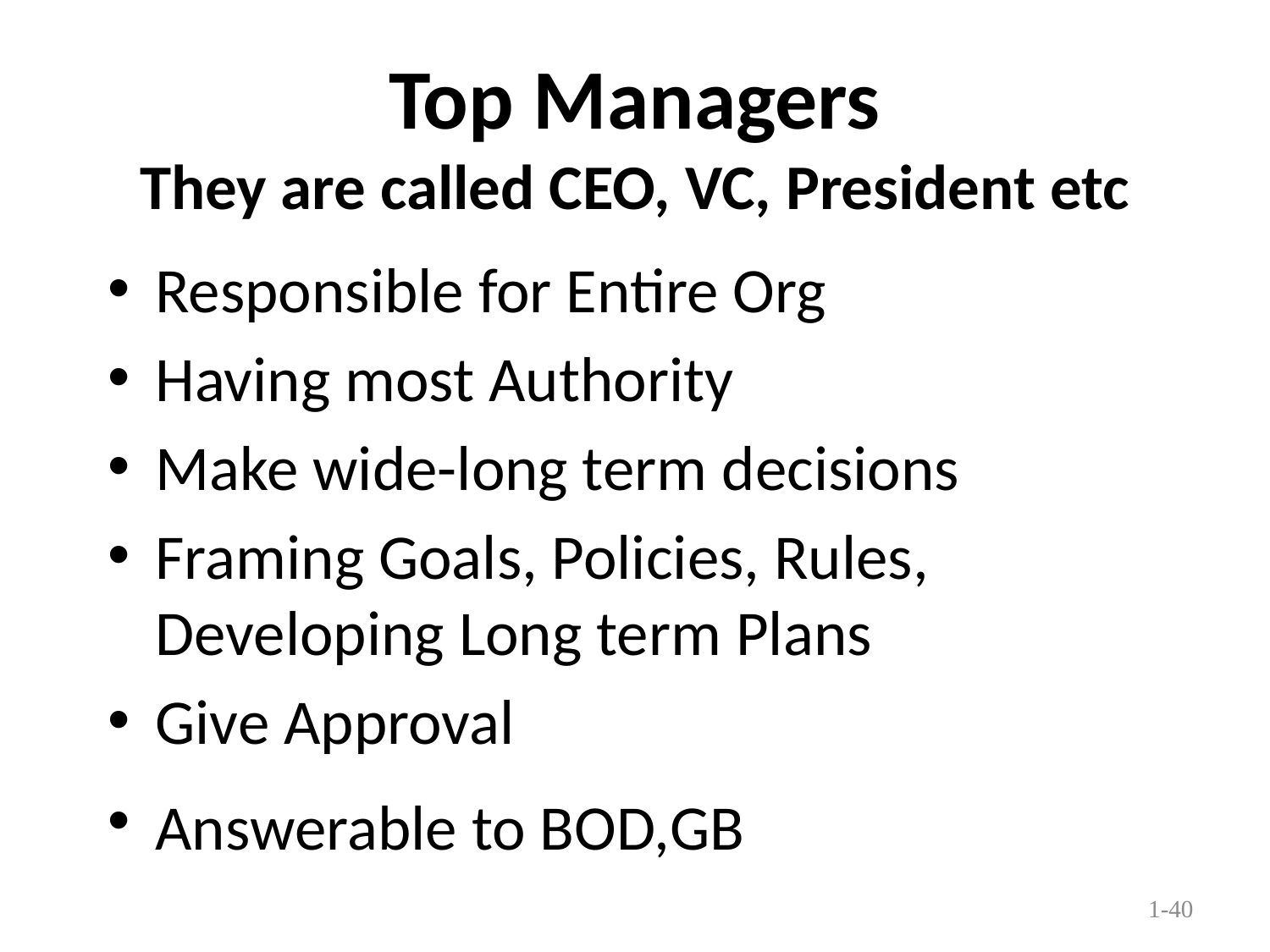

# Top Managers They are called CEO, VC, President etc
Responsible for Entire Org
Having most Authority
Make wide-long term decisions
Framing Goals, Policies, Rules, Developing Long term Plans
Give Approval
Answerable to BOD,GB

1-40